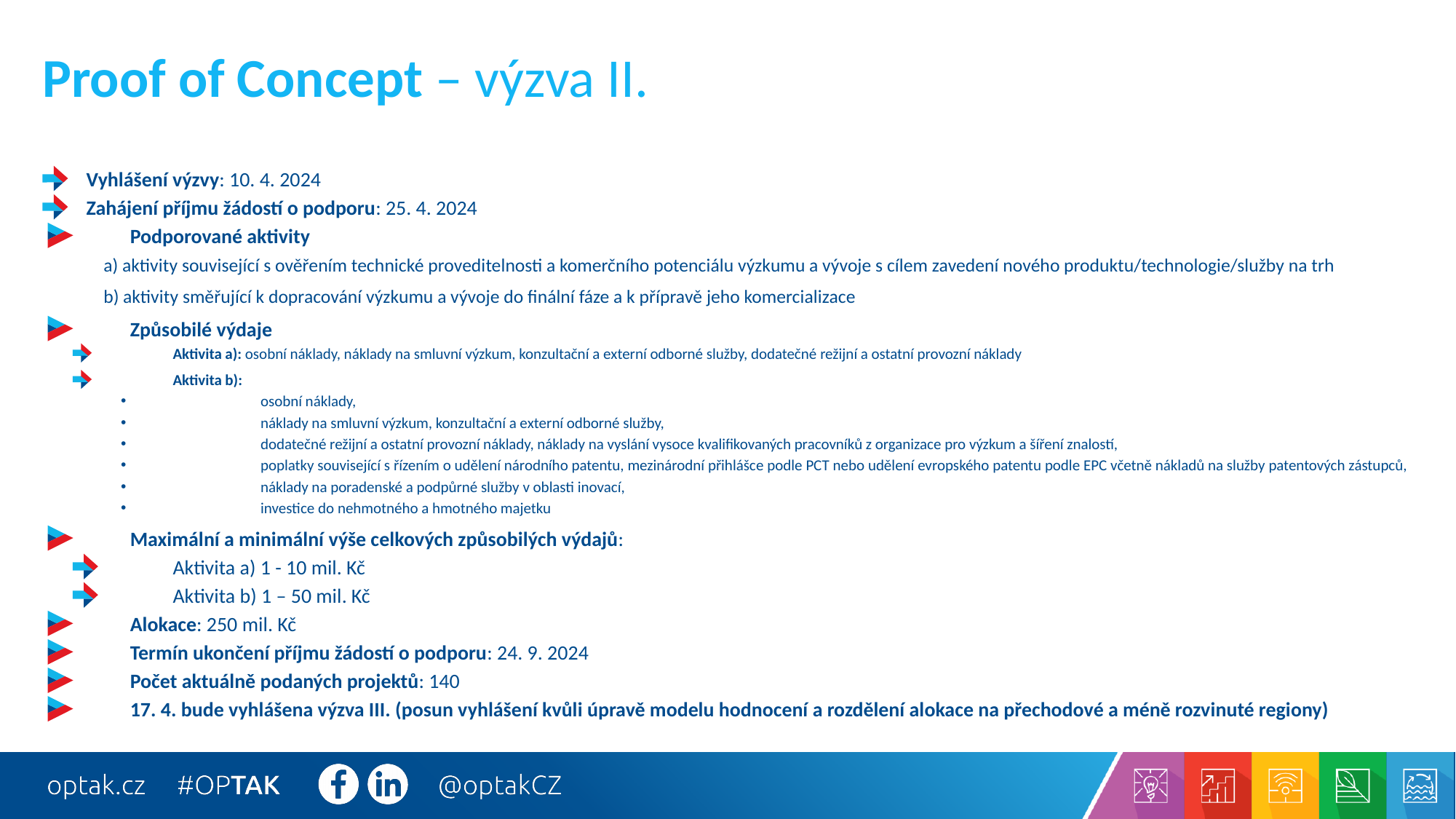

# Proof of Concept – výzva II.
Vyhlášení výzvy: 10. 4. 2024
Zahájení příjmu žádostí o podporu: 25. 4. 2024
Podporované aktivity
	a) aktivity související s ověřením technické proveditelnosti a komerčního potenciálu výzkumu a vývoje s cílem zavedení nového produktu/technologie/služby na trh
 	b) aktivity směřující k dopracování výzkumu a vývoje do finální fáze a k přípravě jeho komercializace
Způsobilé výdaje
Aktivita a): osobní náklady, náklady na smluvní výzkum, konzultační a externí odborné služby, dodatečné režijní a ostatní provozní náklady
Aktivita b):
osobní náklady,
náklady na smluvní výzkum, konzultační a externí odborné služby,
dodatečné režijní a ostatní provozní náklady, náklady na vyslání vysoce kvalifikovaných pracovníků z organizace pro výzkum a šíření znalostí,
poplatky související s řízením o udělení národního patentu, mezinárodní přihlášce podle PCT nebo udělení evropského patentu podle EPC včetně nákladů na služby patentových zástupců,
náklady na poradenské a podpůrné služby v oblasti inovací,
investice do nehmotného a hmotného majetku
Maximální a minimální výše celkových způsobilých výdajů:
Aktivita a) 1 - 10 mil. Kč
Aktivita b) 1 – 50 mil. Kč
Alokace: 250 mil. Kč
Termín ukončení příjmu žádostí o podporu: 24. 9. 2024
Počet aktuálně podaných projektů: 140
17. 4. bude vyhlášena výzva III. (posun vyhlášení kvůli úpravě modelu hodnocení a rozdělení alokace na přechodové a méně rozvinuté regiony)